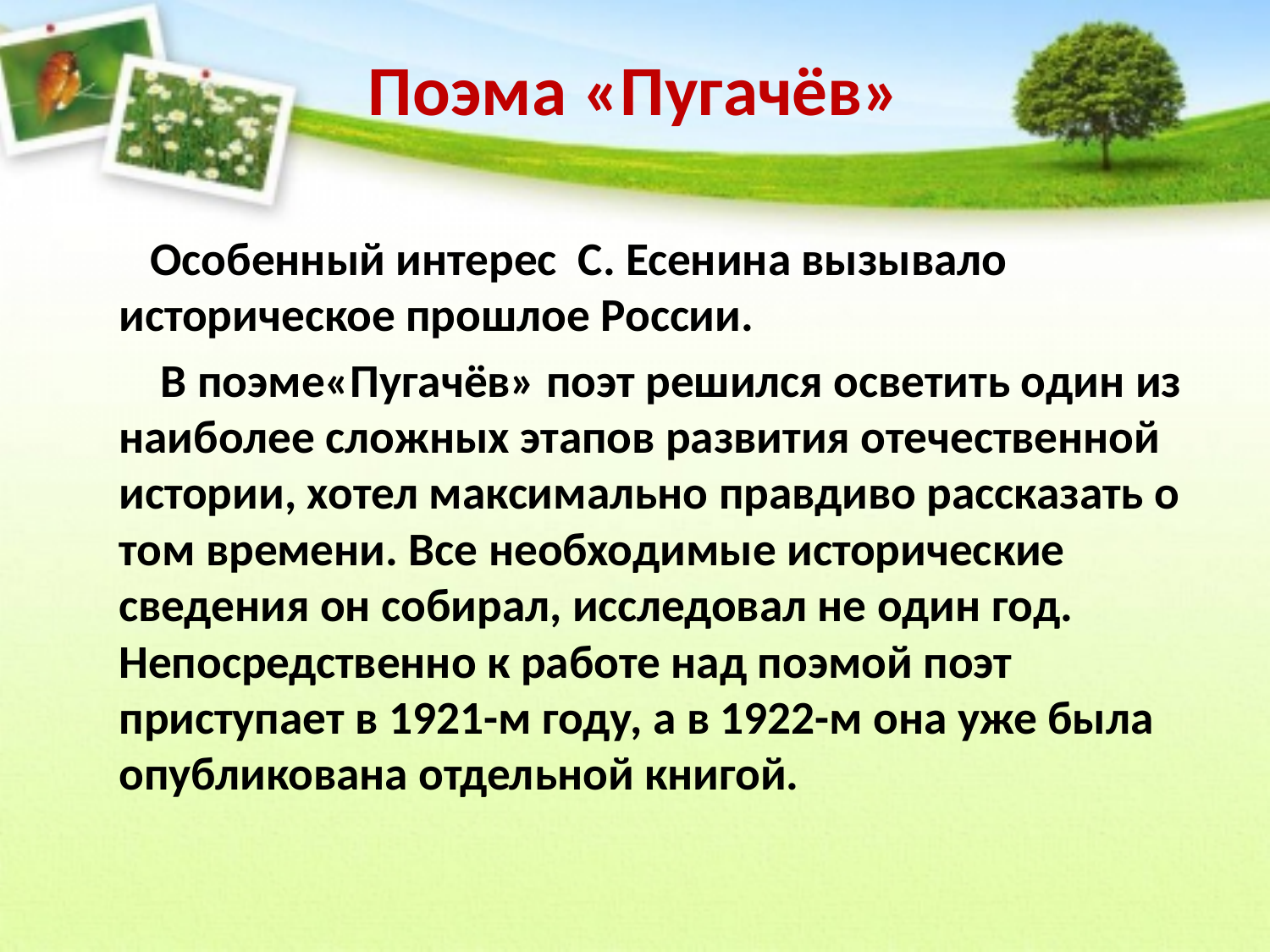

# Поэма «Пугачёв»
       Особенный интерес  С. Есенина вызывало историческое прошлое России.
        В поэме«Пугачёв» поэт решился осветить один из наиболее сложных этапов развития отечественной истории, хотел максимально правдиво рассказать о том времени. Все необходимые исторические сведения он собирал, исследовал не один год. Непосредственно к работе над поэмой поэт приступает в 1921-м году, а в 1922-м она уже была опубликована отдельной книгой.